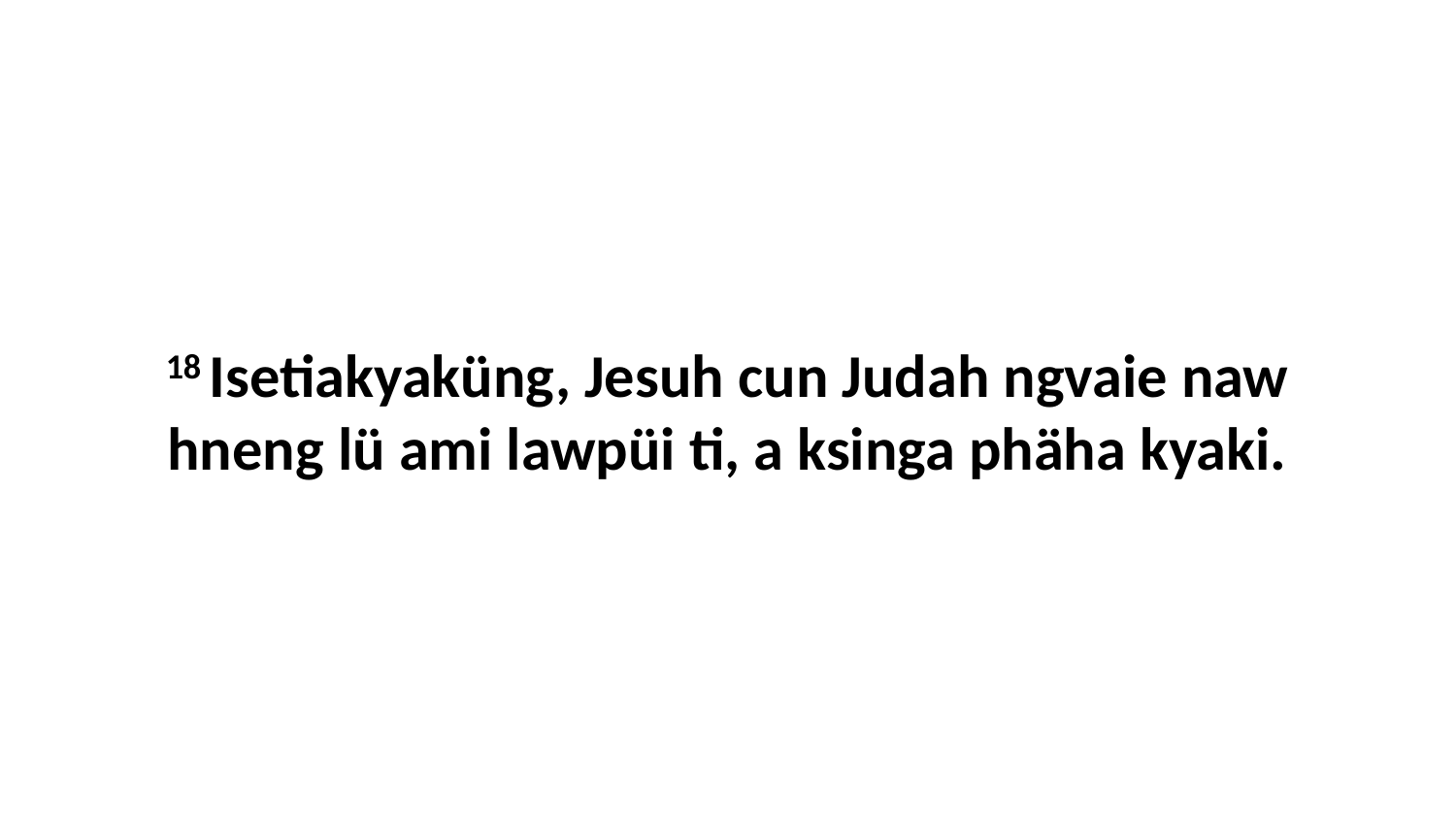

18 Isetiakyaküng, Jesuh cun Judah ngvaie naw hneng lü ami lawpüi ti, a ksinga phäha kyaki.